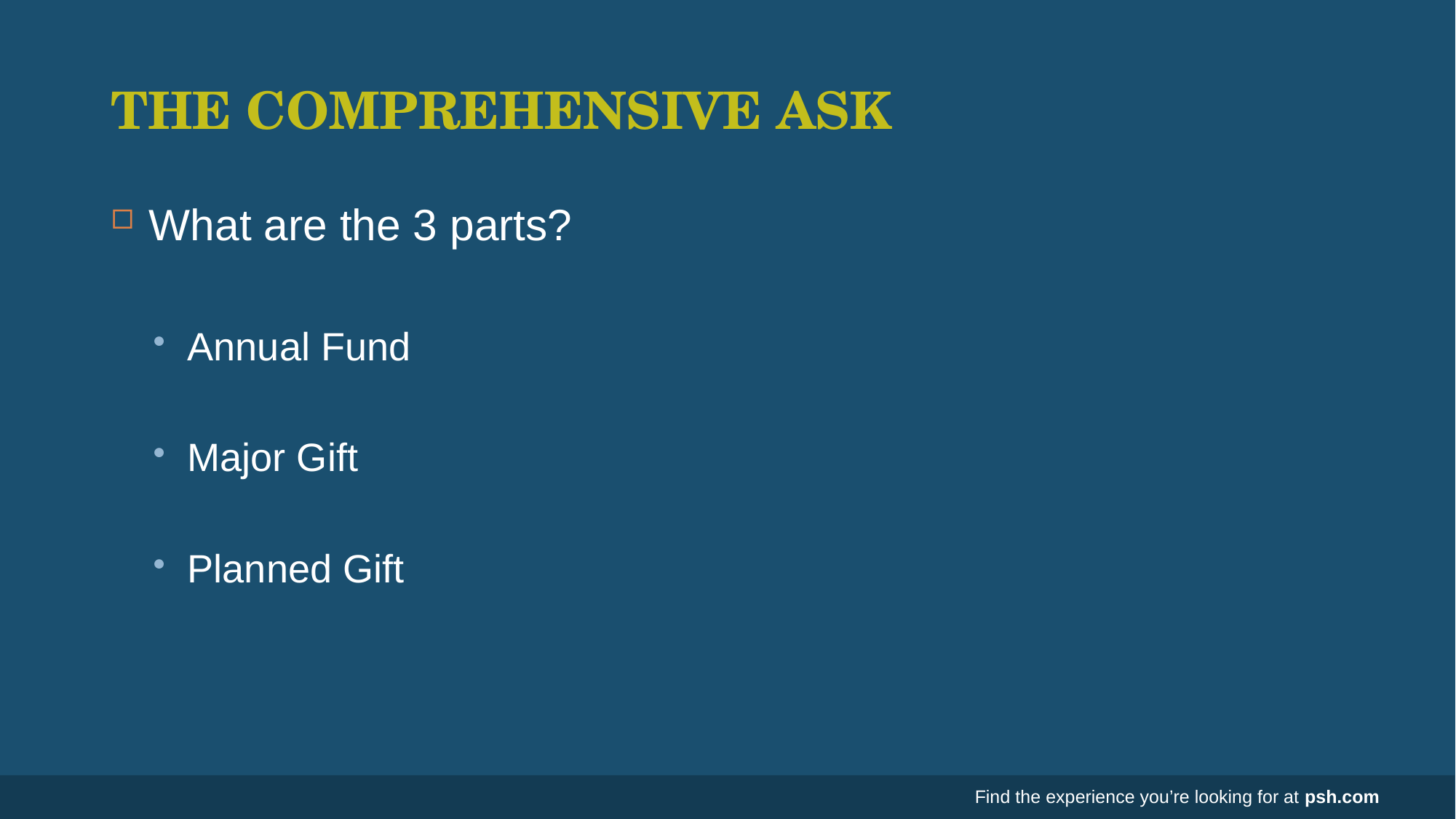

# The comprehensive ask
What are the 3 parts?

Annual Fund

Major Gift

Planned Gift